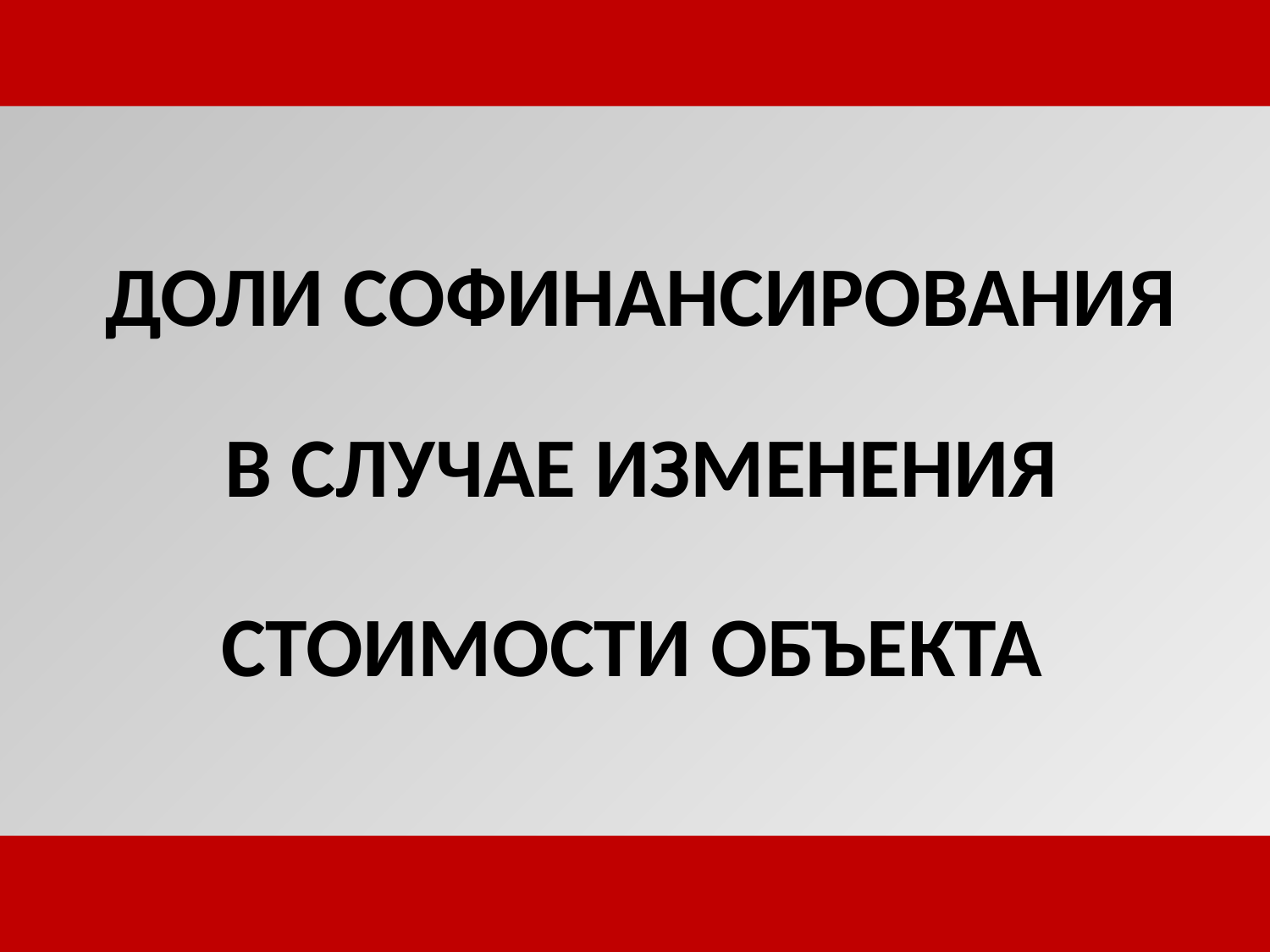

ДОЛИ СОФИНАНСИРОВАНИЯ
В СЛУЧАЕ ИЗМЕНЕНИЯ
СТОИМОСТИ ОБЪЕКТА

10